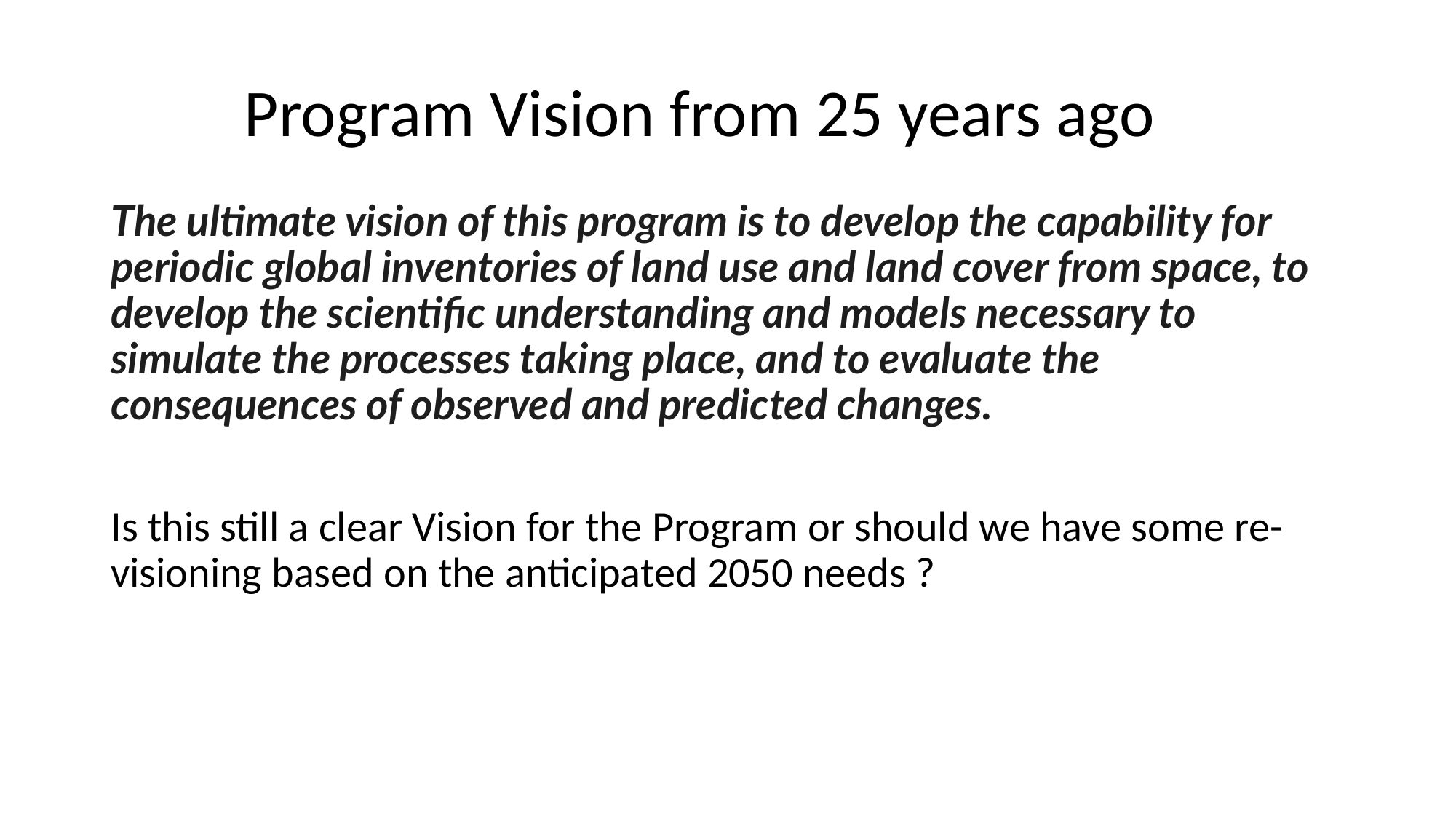

# Program Vision from 25 years ago
The ultimate vision of this program is to develop the capability for periodic global inventories of land use and land cover from space, to develop the scientific understanding and models necessary to simulate the processes taking place, and to evaluate the consequences of observed and predicted changes.

Is this still a clear Vision for the Program or should we have some re-visioning based on the anticipated 2050 needs ?